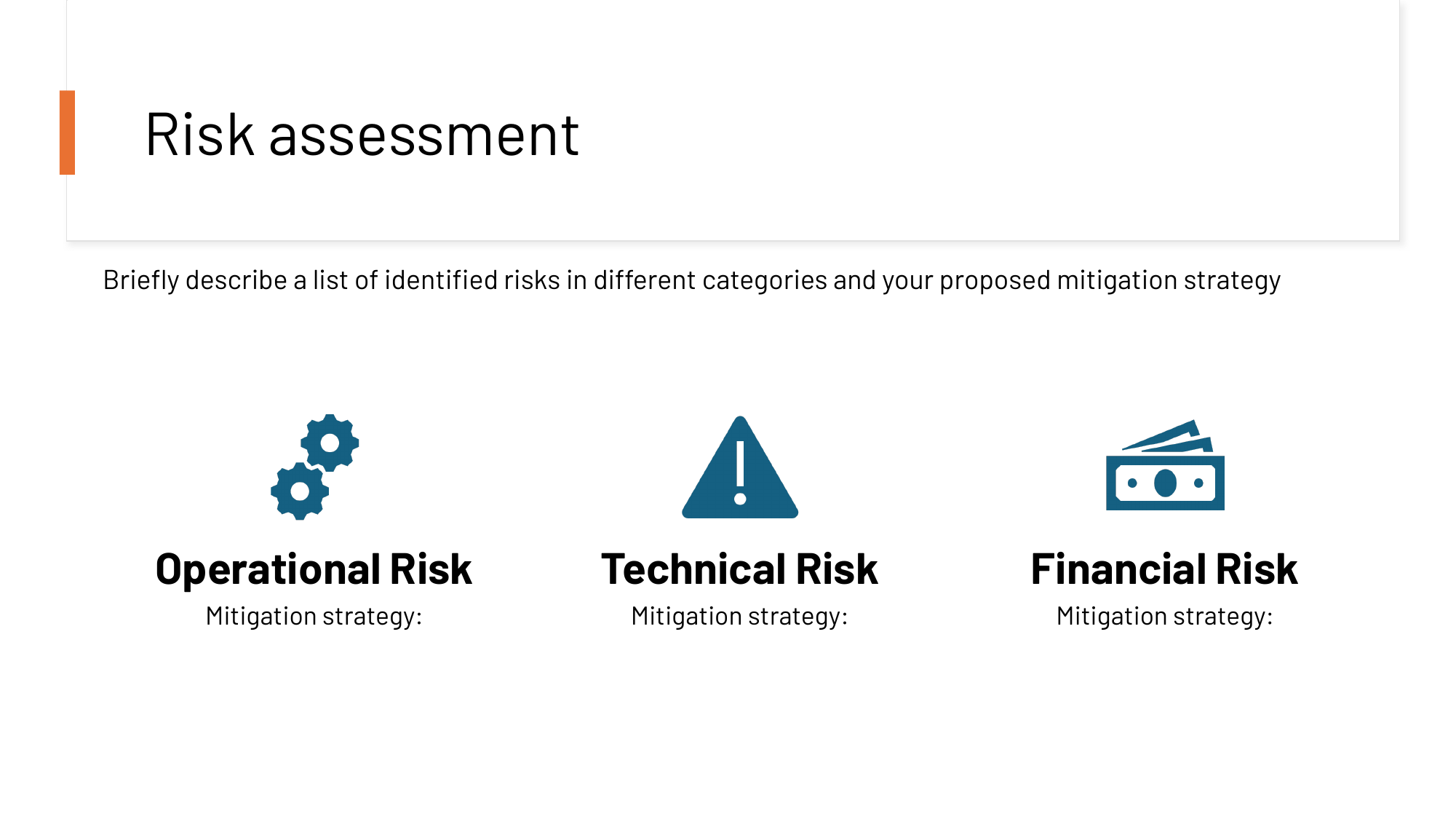

# Risk assessment

Briefly describe a list of identified risks in different categories and your proposed mitigation strategy
Operational Risk
Mitigation strategy:
Technical Risk
Mitigation strategy:
Financial Risk
Mitigation strategy: